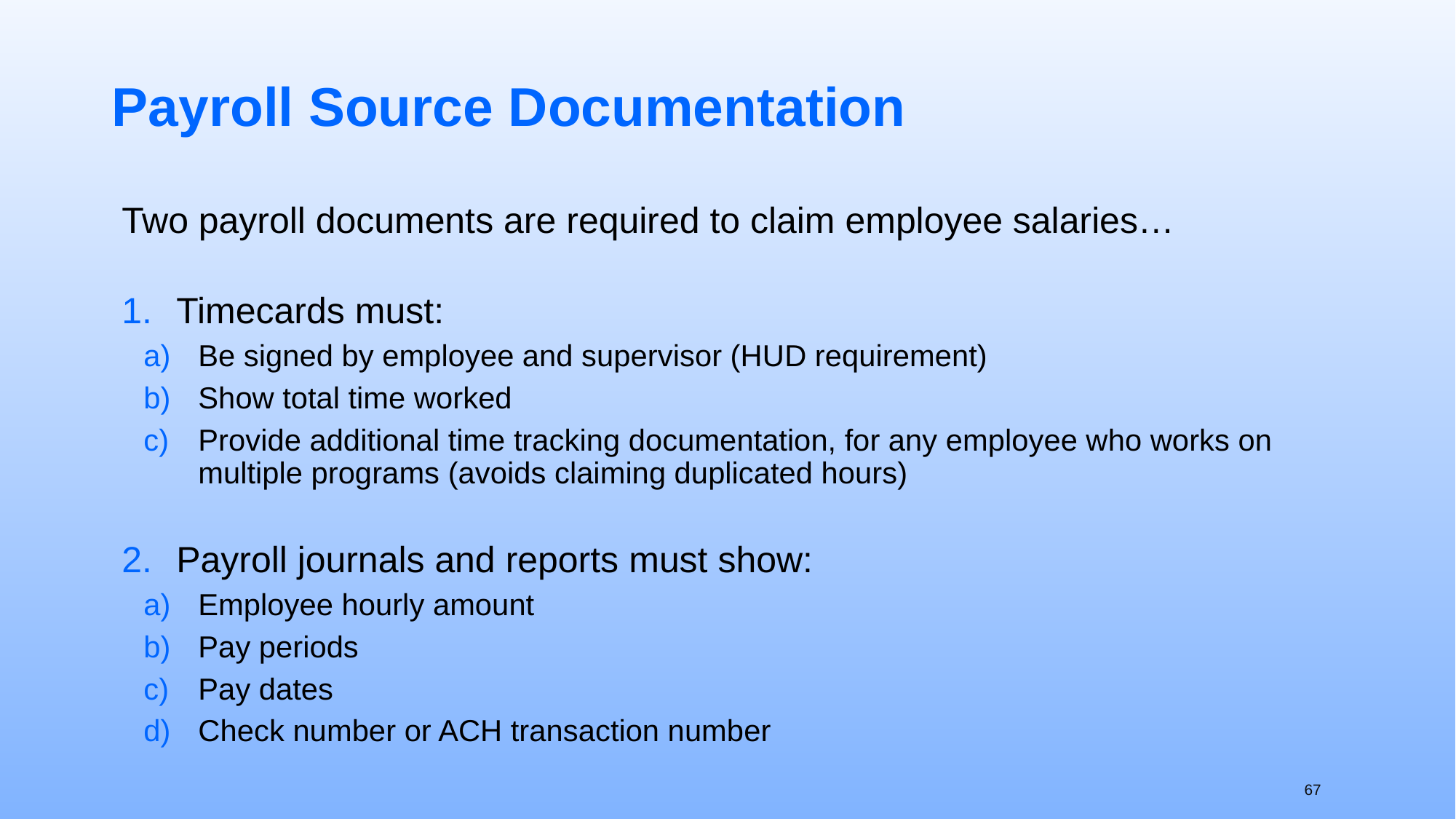

Payroll Source Documentation

Two payroll documents are required to claim employee salaries…

Timecards must:
Be signed by employee and supervisor (HUD requirement)
Show total time worked
Provide additional time tracking documentation, for any employee who works on multiple programs (avoids claiming duplicated hours)

Payroll journals and reports must show:
Employee hourly amount
Pay periods
Pay dates
Check number or ACH transaction number

67